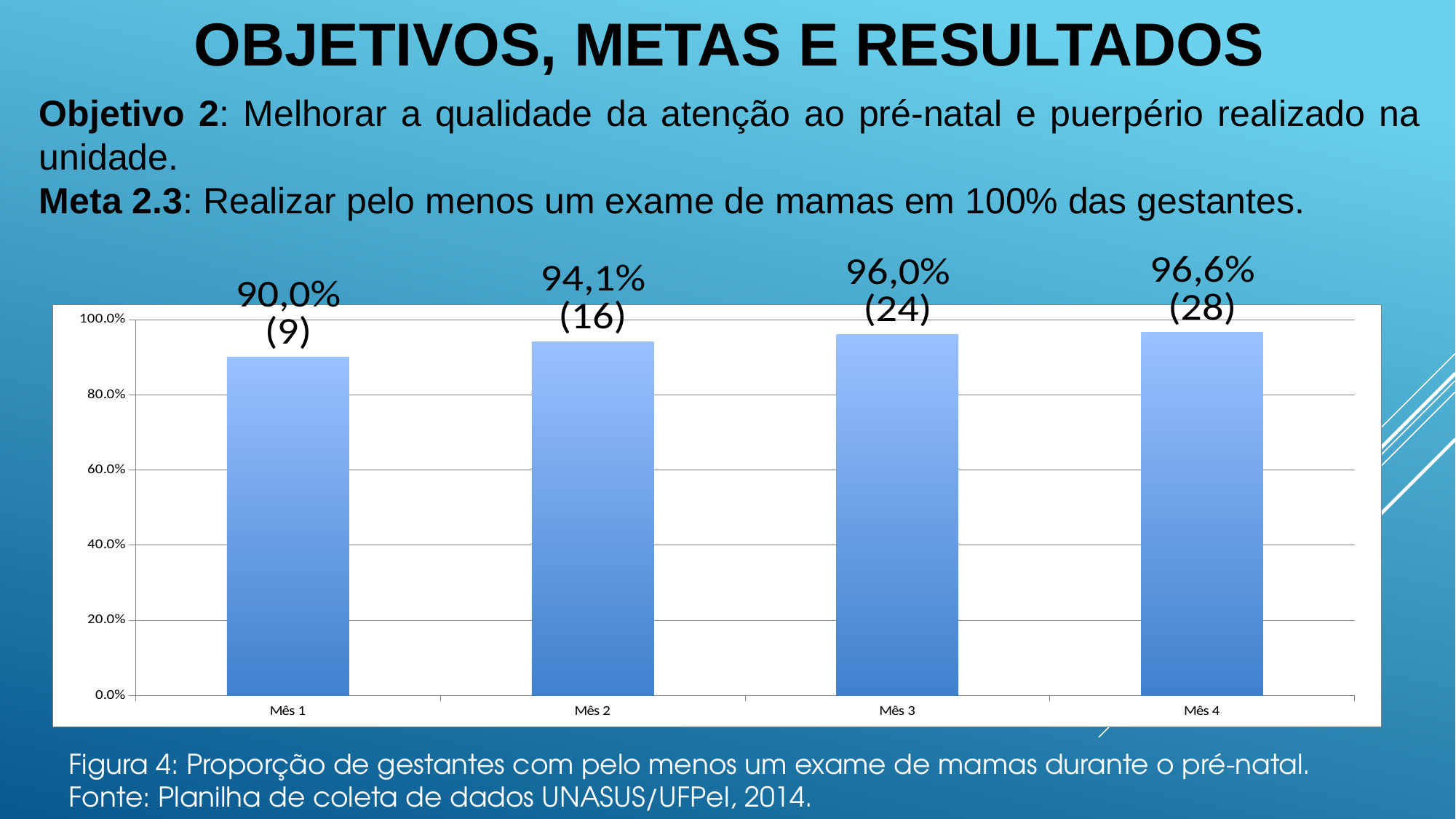

OBJETIVOS, METAS E RESULTADOS
Objetivo 2: Melhorar a qualidade da atenção ao pré-natal e puerpério realizado na unidade.
Meta 2.3: Realizar pelo menos um exame de mamas em 100% das gestantes.

### Chart

| Category | Proporção de gestantes com  pelo menos um exame das mamas durante o pré-natal |
|---|---|
| Mês 1 | 0.9 |
| Mês 2 | 0.9411764705882354 |
| Mês 3 | 0.9600000000000001 |
| Mês 4 | 0.9655172413793104 |
Figura 4: Proporção de gestantes com pelo menos um exame de mamas durante o pré-natal.
Fonte: Planilha de coleta de dados UNASUS/UFPel, 2014.